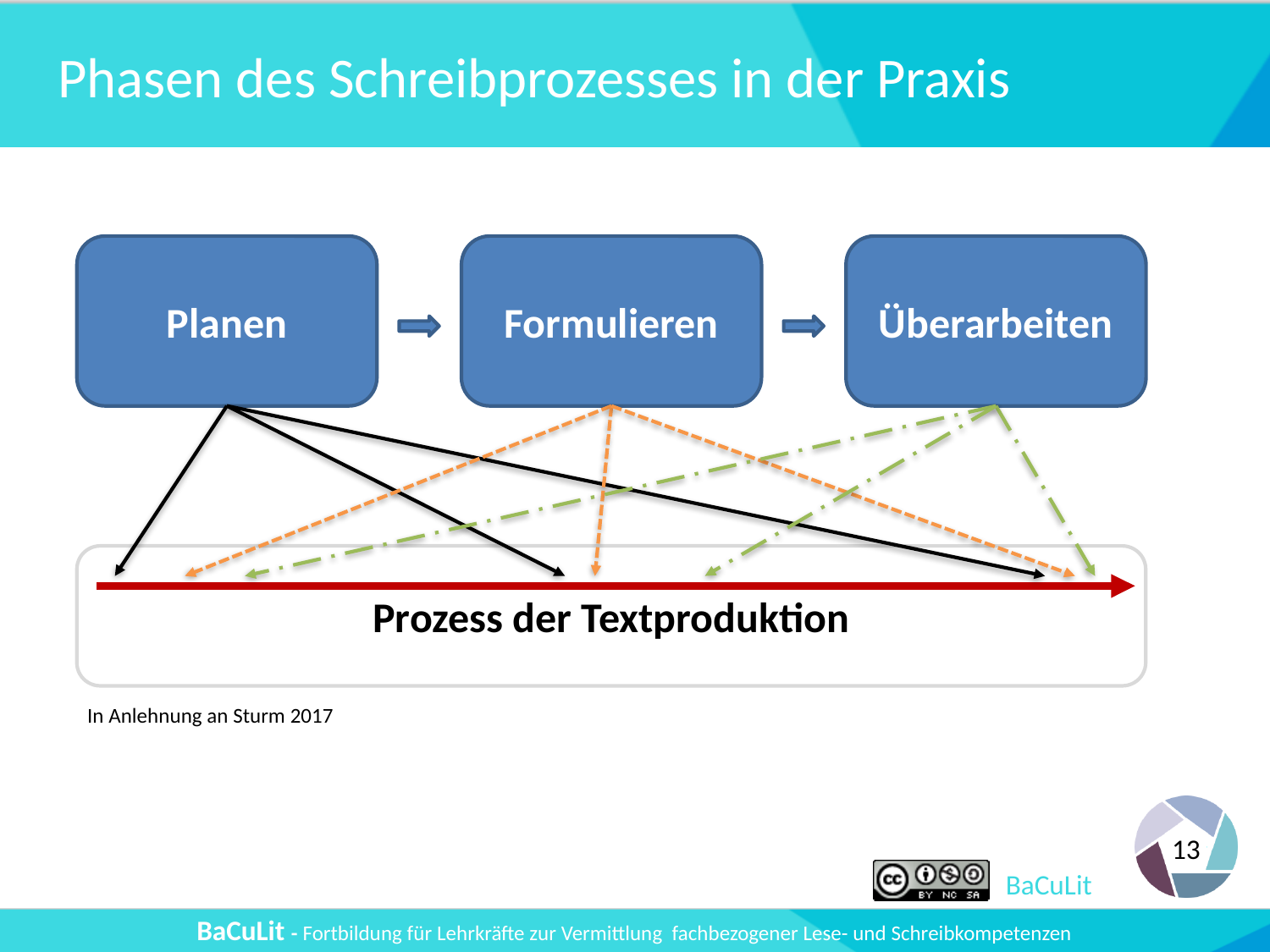

# Phasen des Schreibprozesses in der Praxis
Planen
Formulieren
Überarbeiten

Prozess der Textproduktion
In Anlehnung an Sturm 2017